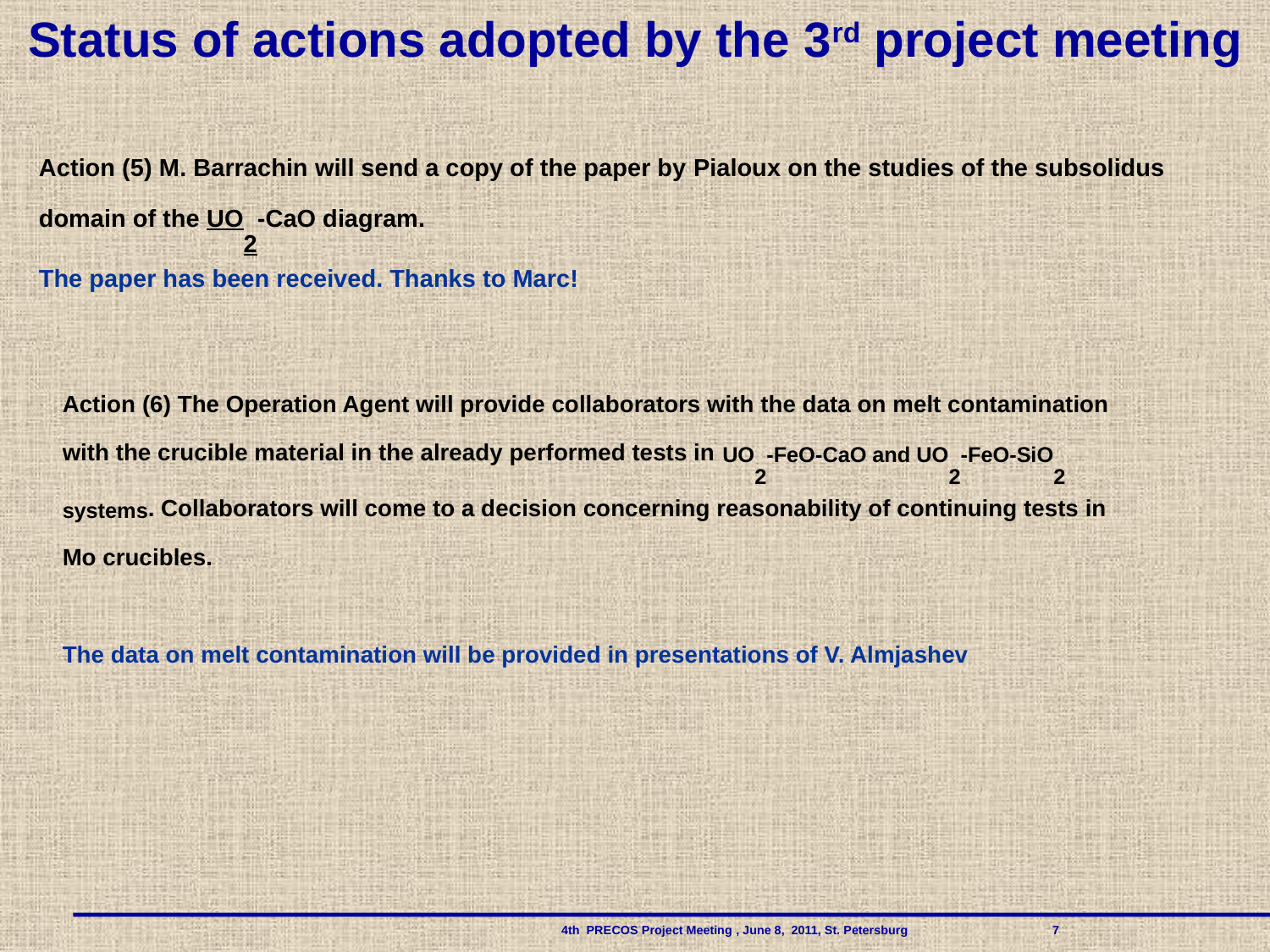

Status of actions adopted by the 3rd project meeting
Action (5) M. Barrachin will send a copy of the paper by Pialoux on the studies of the subsolidus domain of the UO2-CaO diagram.
The paper has been received. Thanks to Marc!

Action (6) The Operation Agent will provide collaborators with the data on melt contamination with the crucible material in the already performed tests in UO2-FeO-CaO and UO2-FeO-SiO2 systems. Collaborators will come to a decision concerning reasonability of continuing tests in Mo crucibles.

The data on melt contamination will be provided in presentations of V. Almjashev
 				            4th  PRECOS Project Meeting , June 8,  2011, St. Petersburg 	       7